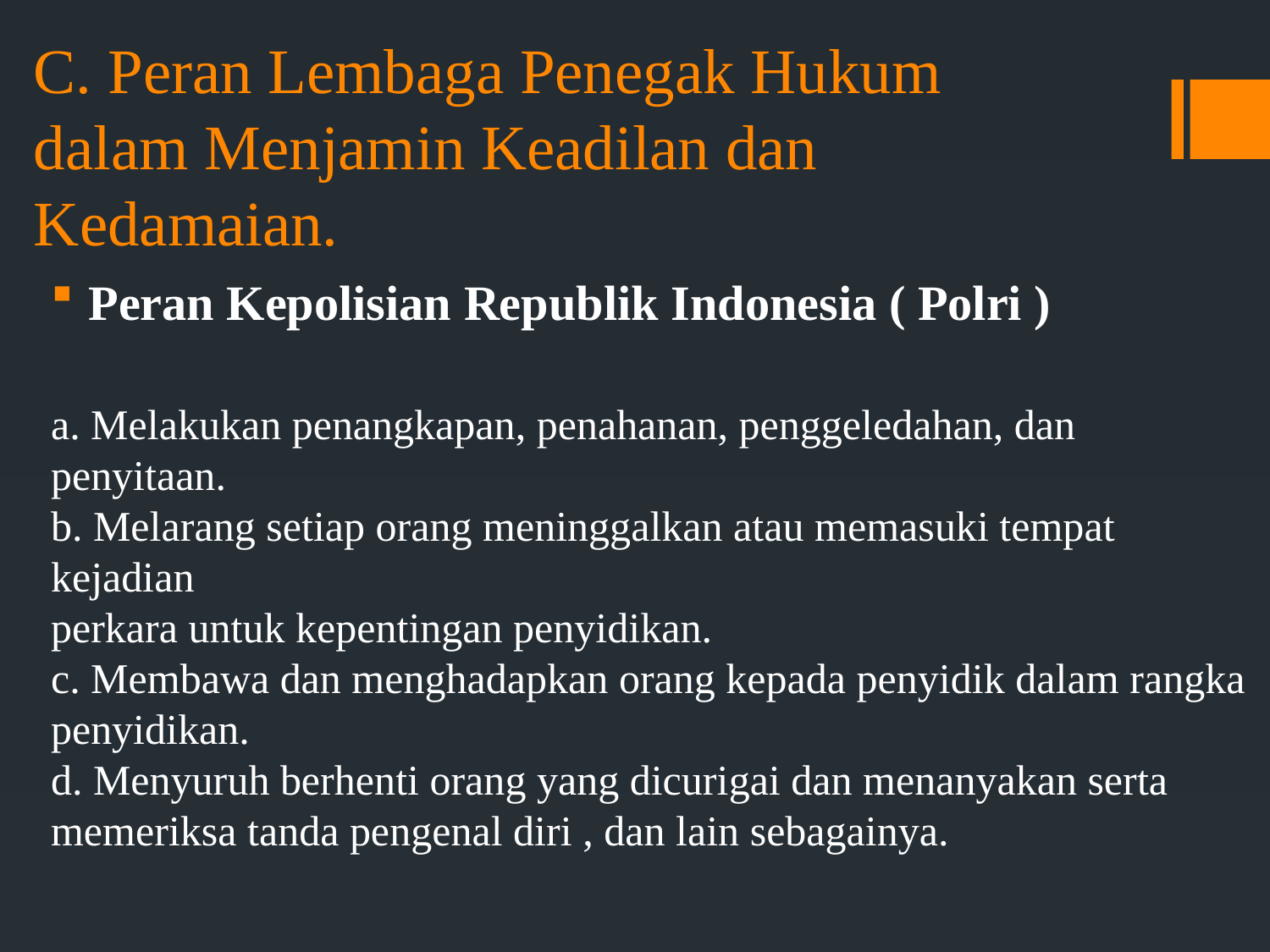

# C. Peran Lembaga Penegak Hukum dalam Menjamin Keadilan dan Kedamaian.
 Peran Kepolisian Republik Indonesia ( Polri )

a. Melakukan penangkapan, penahanan, penggeledahan, dan penyitaan.
b. Melarang setiap orang meninggalkan atau memasuki tempat kejadian
perkara untuk kepentingan penyidikan.
c. Membawa dan menghadapkan orang kepada penyidik dalam rangka
penyidikan.
d. Menyuruh berhenti orang yang dicurigai dan menanyakan serta
memeriksa tanda pengenal diri , dan lain sebagainya.